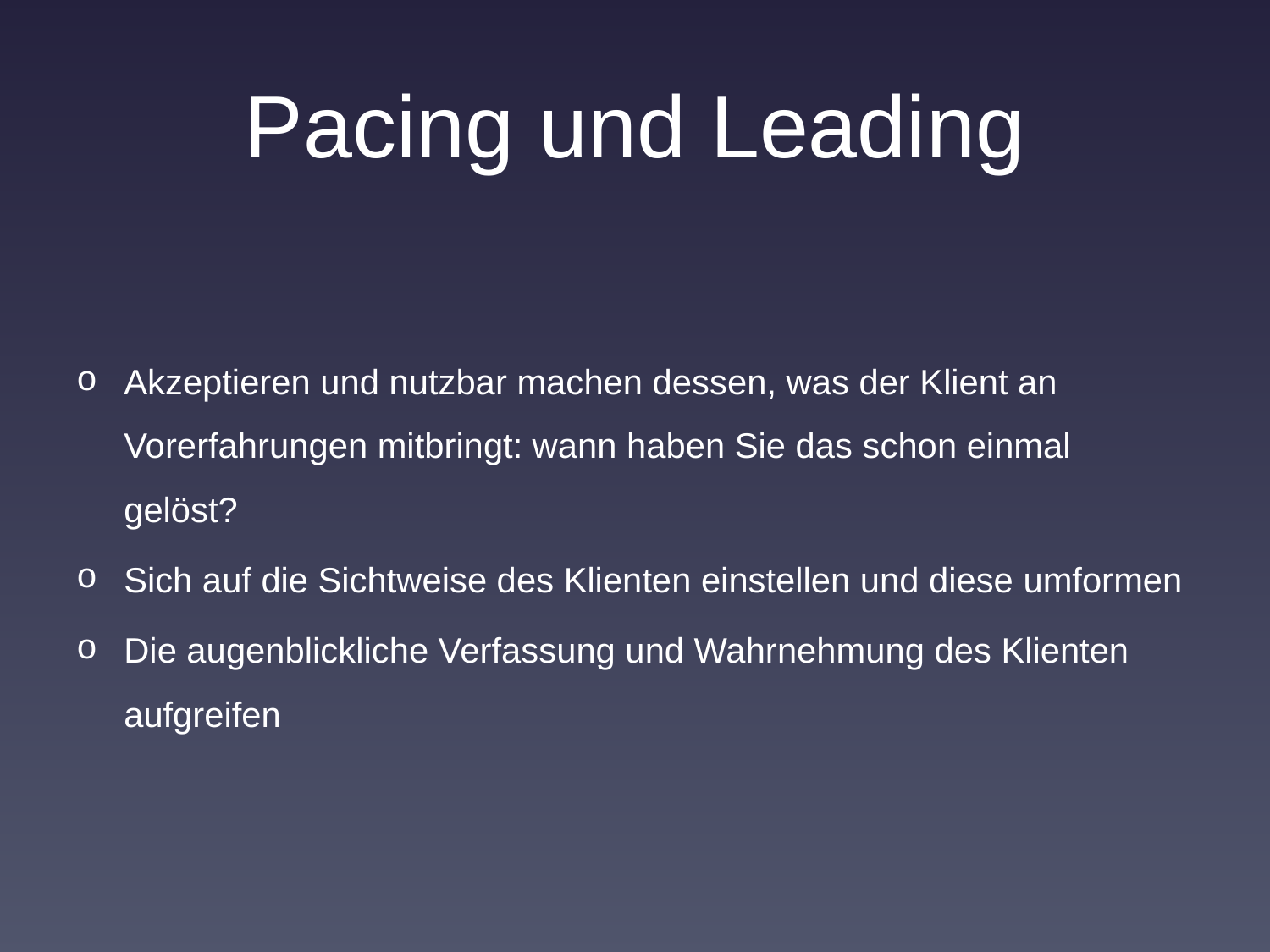

# Pacing und Leading
Akzeptieren und nutzbar machen dessen, was der Klient an Vorerfahrungen mitbringt: wann haben Sie das schon einmal gelöst?
Sich auf die Sichtweise des Klienten einstellen und diese umformen
Die augenblickliche Verfassung und Wahrnehmung des Klienten aufgreifen